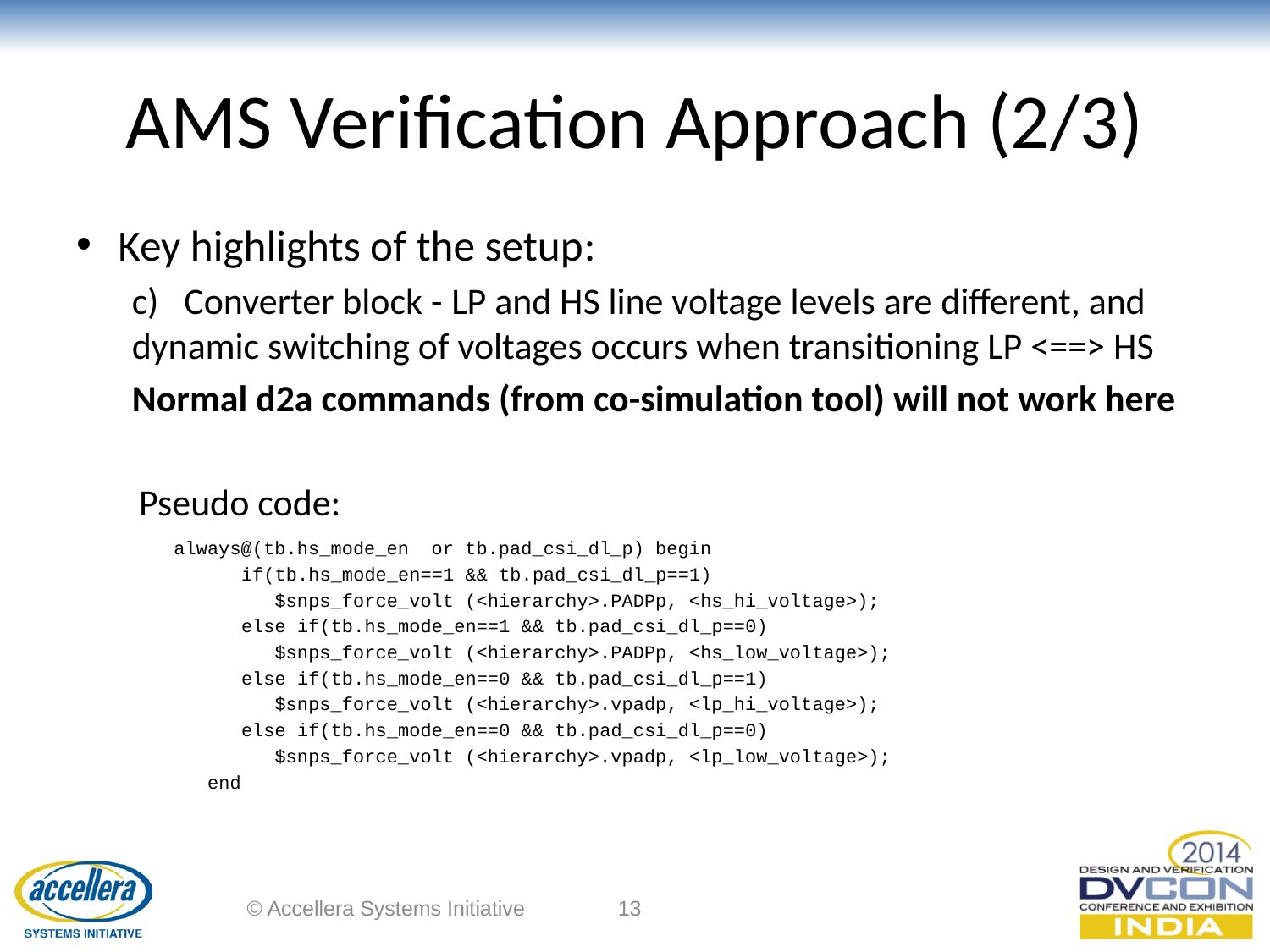

# AMS Verification Approach (2/3)
Key highlights of the setup:
c)   Converter block - LP and HS line voltage levels are different, and dynamic switching of voltages occurs when transitioning LP <==> HS
Normal d2a commands (from co-simulation tool) will not work here

Pseudo code:

always@(tb.hs_mode_en  or tb.pad_csi_dl_p) begin
      if(tb.hs_mode_en==1 && tb.pad_csi_dl_p==1)
         $snps_force_volt (<hierarchy>.PADPp, <hs_hi_voltage>);
      else if(tb.hs_mode_en==1 && tb.pad_csi_dl_p==0)
         $snps_force_volt (<hierarchy>.PADPp, <hs_low_voltage>);
      else if(tb.hs_mode_en==0 && tb.pad_csi_dl_p==1)
         $snps_force_volt (<hierarchy>.vpadp, <lp_hi_voltage>);
      else if(tb.hs_mode_en==0 && tb.pad_csi_dl_p==0)
         $snps_force_volt (<hierarchy>.vpadp, <lp_low_voltage>);
   end

© Accellera Systems Initiative
13